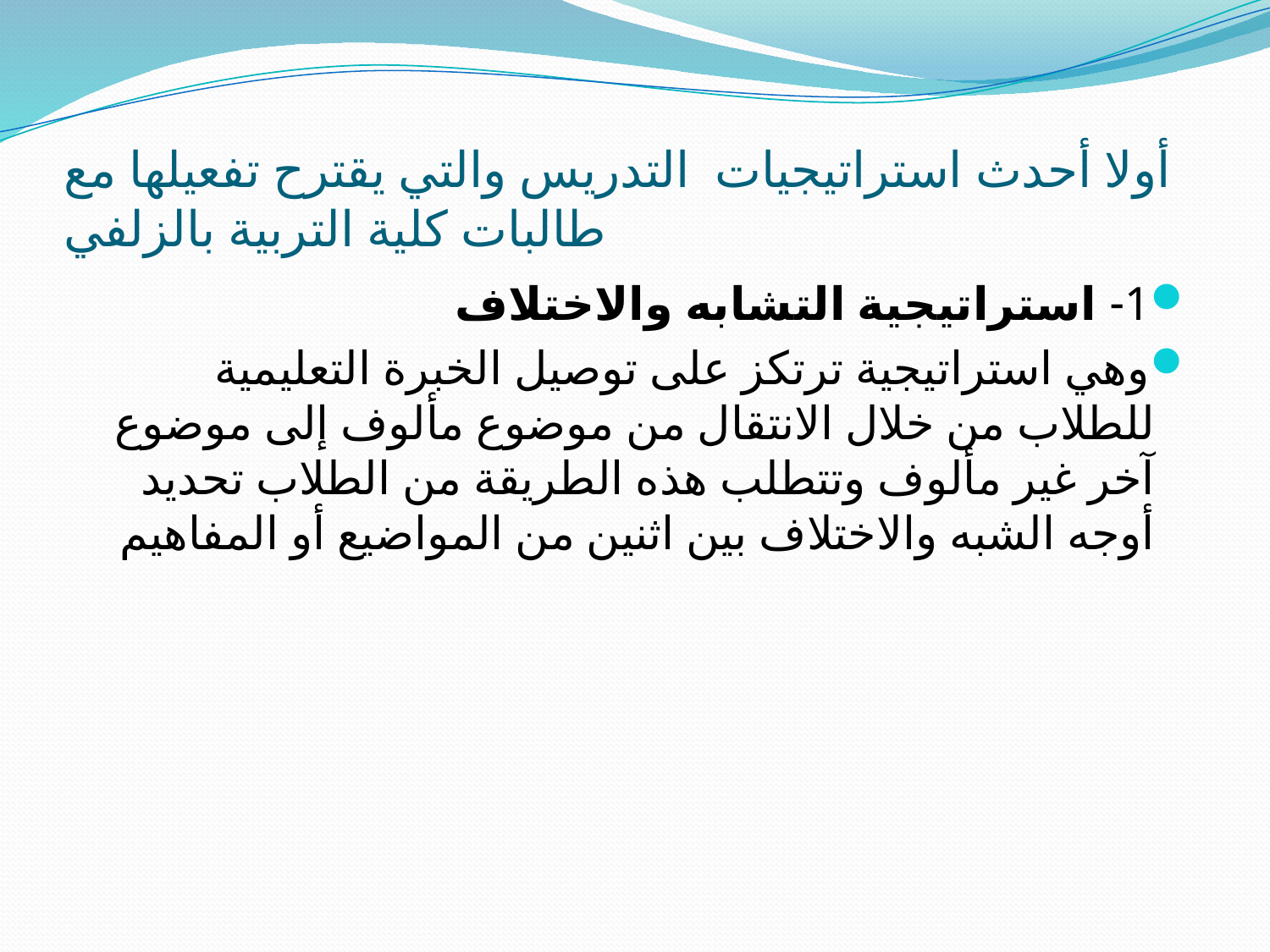

# أولا أحدث استراتيجيات  التدريس والتي يقترح تفعيلها مع طالبات كلية التربية بالزلفي
1- استراتيجية التشابه والاختلاف
وهي استراتيجية ترتكز على توصيل الخبرة التعليمية للطلاب من خلال الانتقال من موضوع مألوف إلى موضوع آخر غير مألوف وتتطلب هذه الطريقة من الطلاب تحديد أوجه الشبه والاختلاف بين اثنين من المواضيع أو المفاهيم